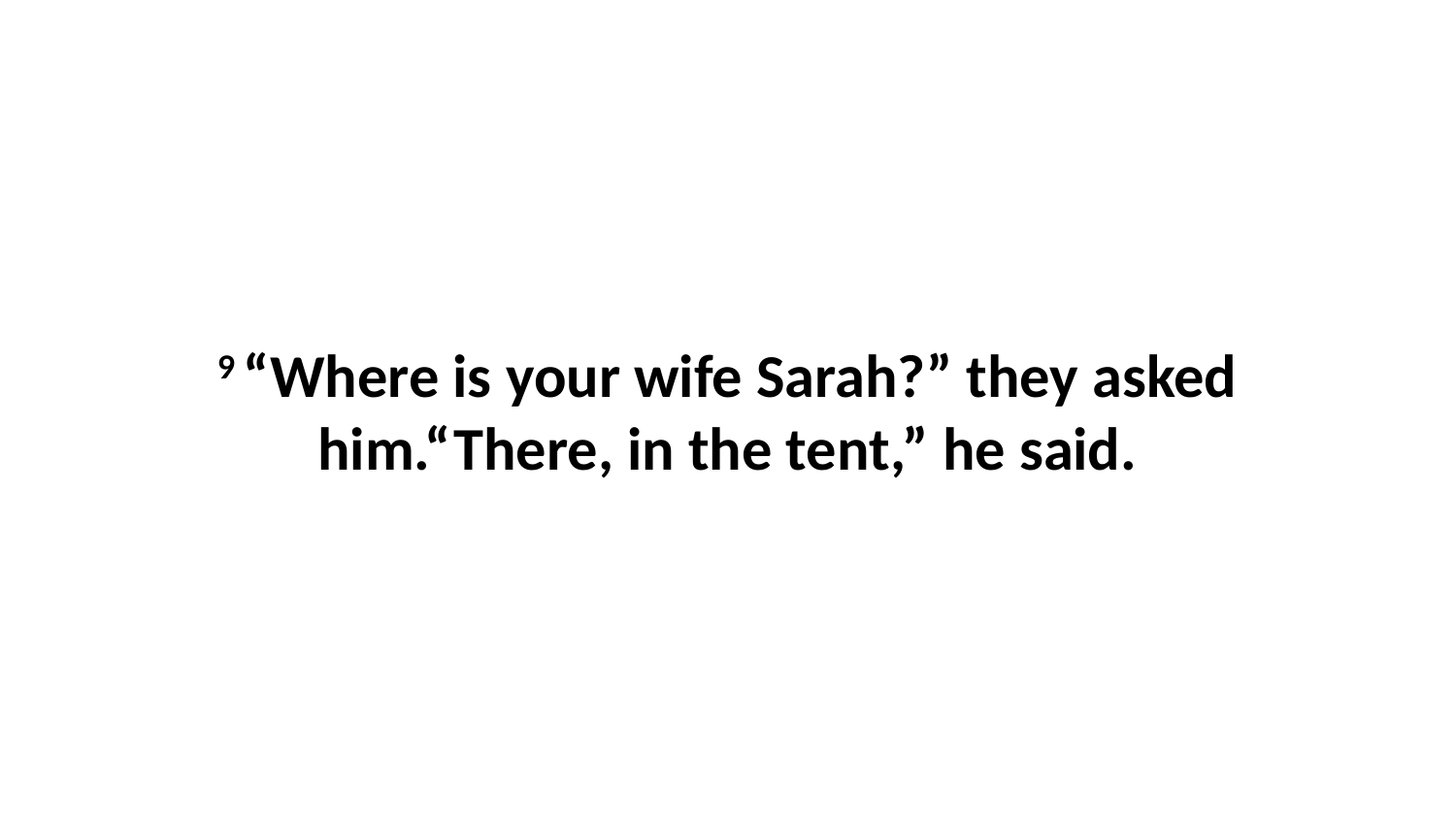

9 “Where is your wife Sarah?” they asked him.“There, in the tent,” he said.